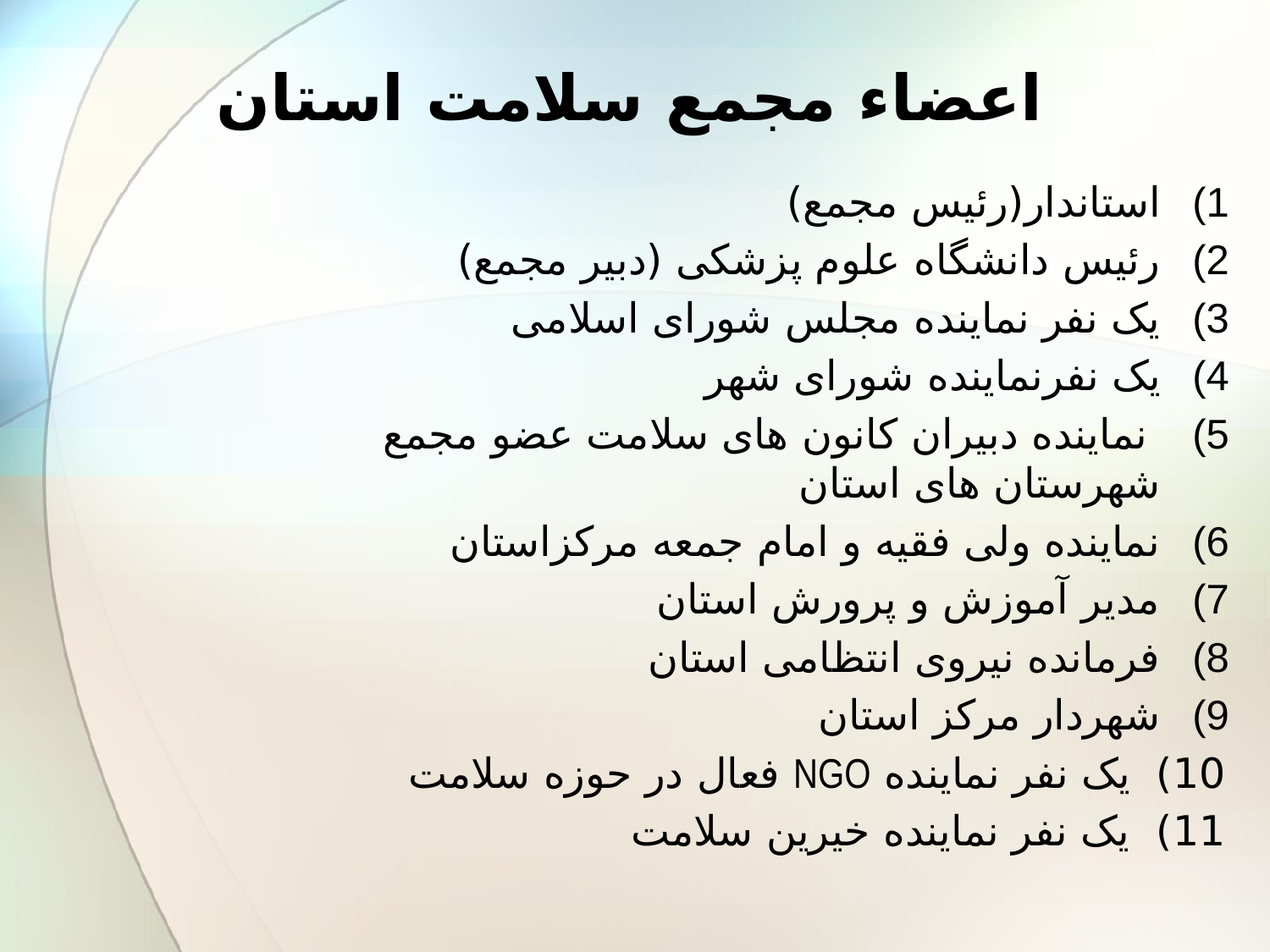

# اعضاء مجمع سلامت استان
استاندار(رئیس مجمع)
رئیس دانشگاه علوم پزشکی (دبیر مجمع)
یک نفر نماینده مجلس شورای اسلامی
یک نفرنماینده شورای شهر
 نماینده دبیران کانون های سلامت عضو مجمع شهرستان های استان
نماینده ولی فقیه و امام جمعه مرکزاستان
مدیر آموزش و پرورش استان
فرمانده نیروی انتظامی استان
شهردار مرکز استان
10)  یک نفر نماینده NGO فعال در حوزه سلامت
11)  یک نفر نماینده خیرین سلامت